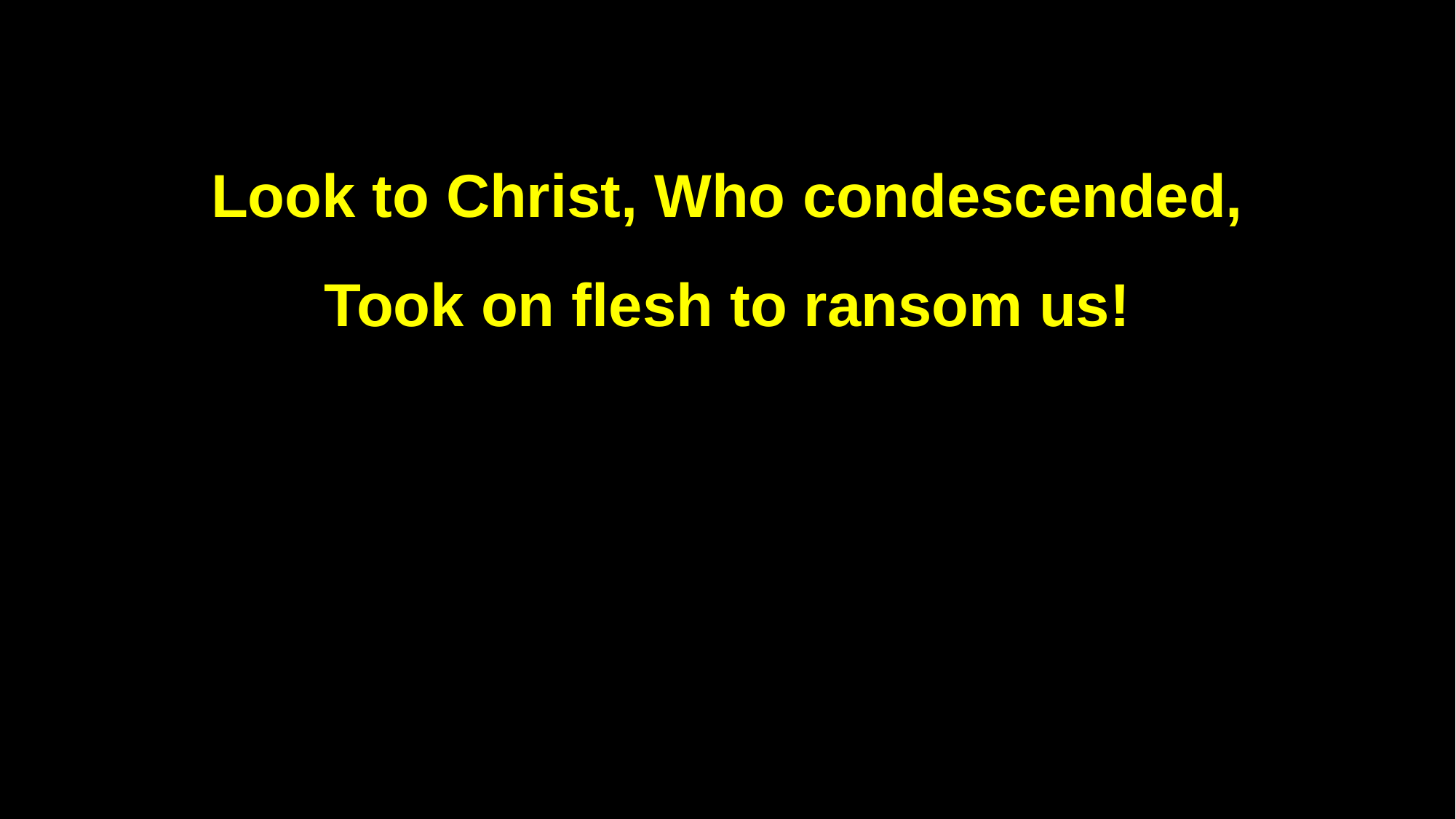

Look to Christ, Who condescended,
Took on flesh to ransom us!